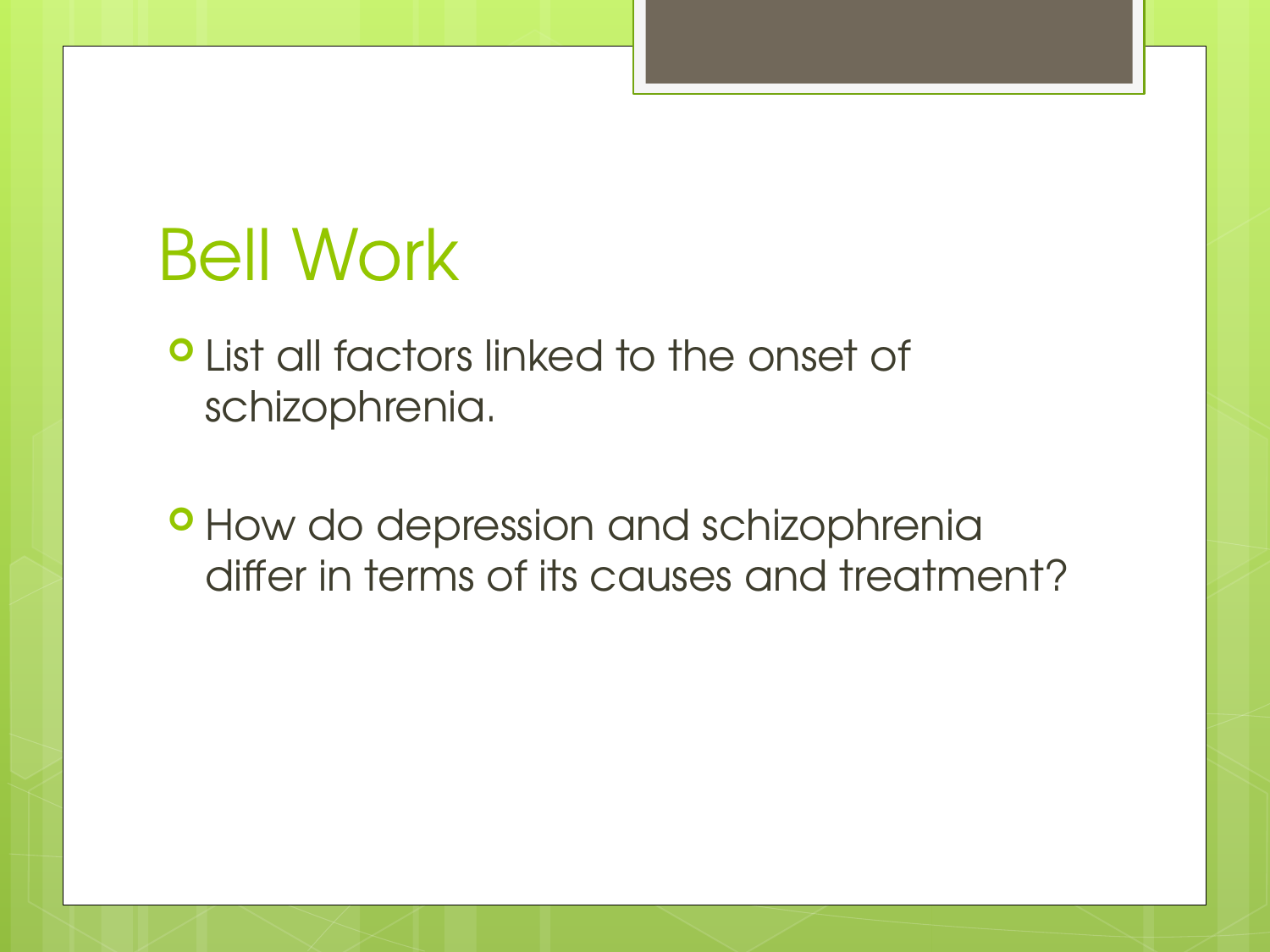

# Bell Work
List all factors linked to the onset of schizophrenia.

How do depression and schizophrenia differ in terms of its causes and treatment?